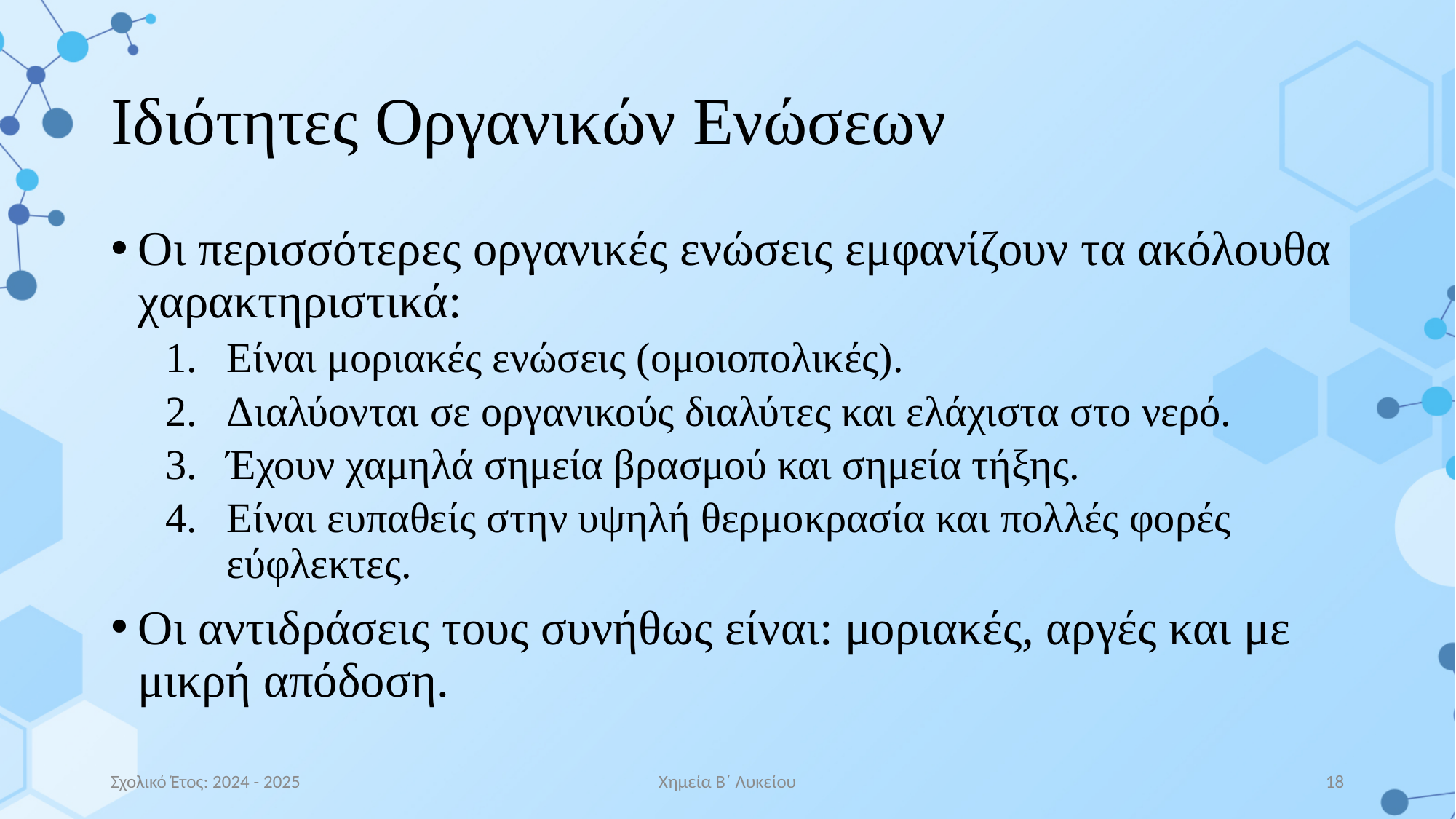

# Ιδιότητες Οργανικών Ενώσεων
Οι περισσότερες οργανικές ενώσεις εμφανίζουν τα ακόλουθα χαρακτηριστικά:
Είναι μοριακές ενώσεις (ομοιοπολικές).
Διαλύονται σε οργανικούς διαλύτες και ελάχιστα στο νερό.
Έχουν χαμηλά σημεία βρασμού και σημεία τήξης.
Είναι ευπαθείς στην υψηλή θερμοκρασία και πολλές φορές εύφλεκτες.
Οι αντιδράσεις τους συνήθως είναι: μοριακές, αργές και με μικρή απόδοση.
Σχολικό Έτος: 2024 - 2025
Χημεία Β΄ Λυκείου
18